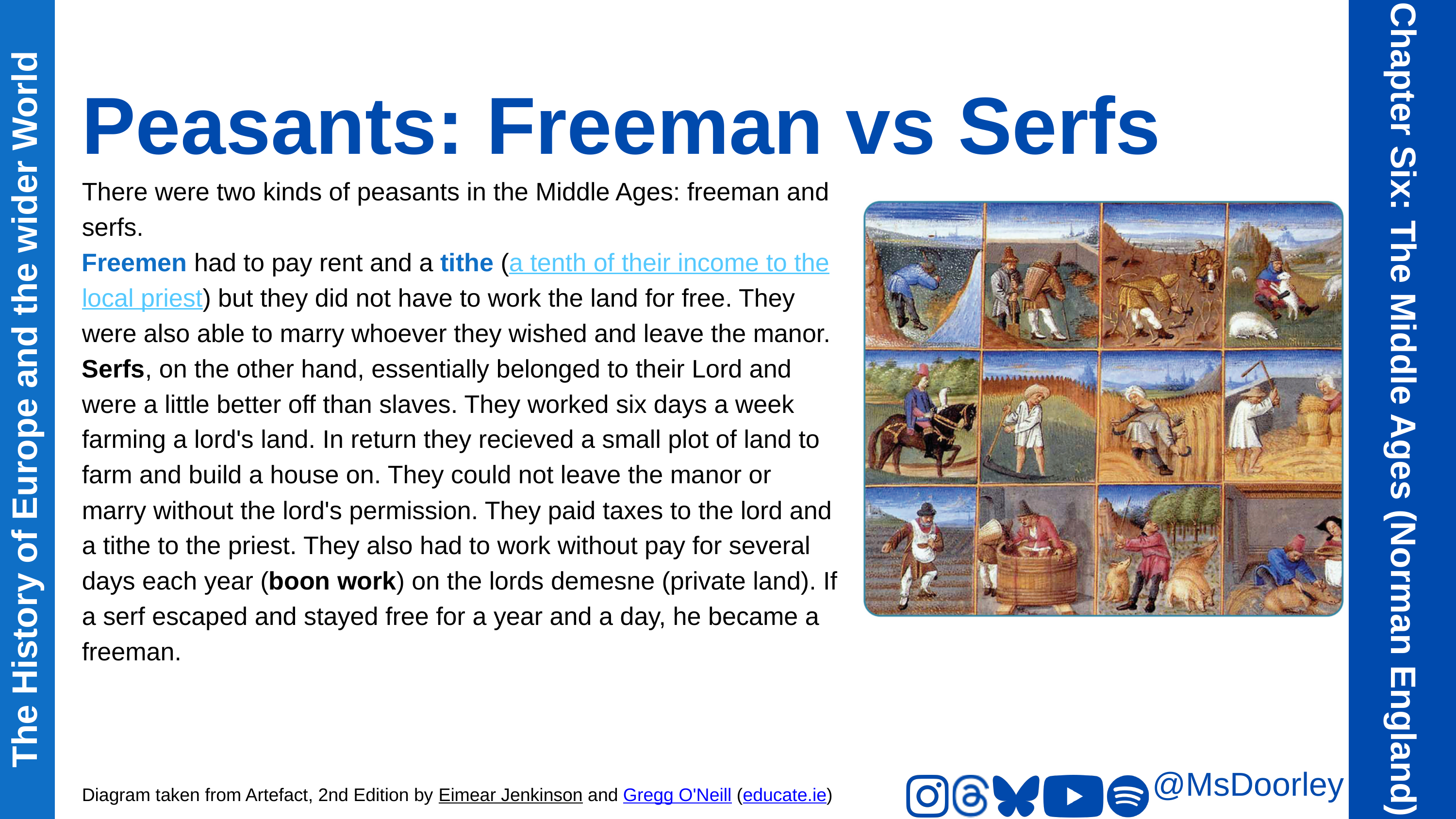

Peasants: Freeman vs Serfs
There were two kinds of peasants in the Middle Ages: freeman and serfs.
Freemen had to pay rent and a tithe (a tenth of their income to the local priest) but they did not have to work the land for free. They were also able to marry whoever they wished and leave the manor.
Serfs, on the other hand, essentially belonged to their Lord and were a little better off than slaves. They worked six days a week farming a lord's land. In return they recieved a small plot of land to farm and build a house on. They could not leave the manor or marry without the lord's permission. They paid taxes to the lord and a tithe to the priest. They also had to work without pay for several days each year (boon work) on the lords demesne (private land). If a serf escaped and stayed free for a year and a day, he became a freeman.

The History of Europe and the wider World
Chapter Six: The Middle Ages (Norman England)

@MsDoorley
Diagram taken from Artefact, 2nd Edition by Eimear Jenkinson and Gregg O'Neill (educate.ie)